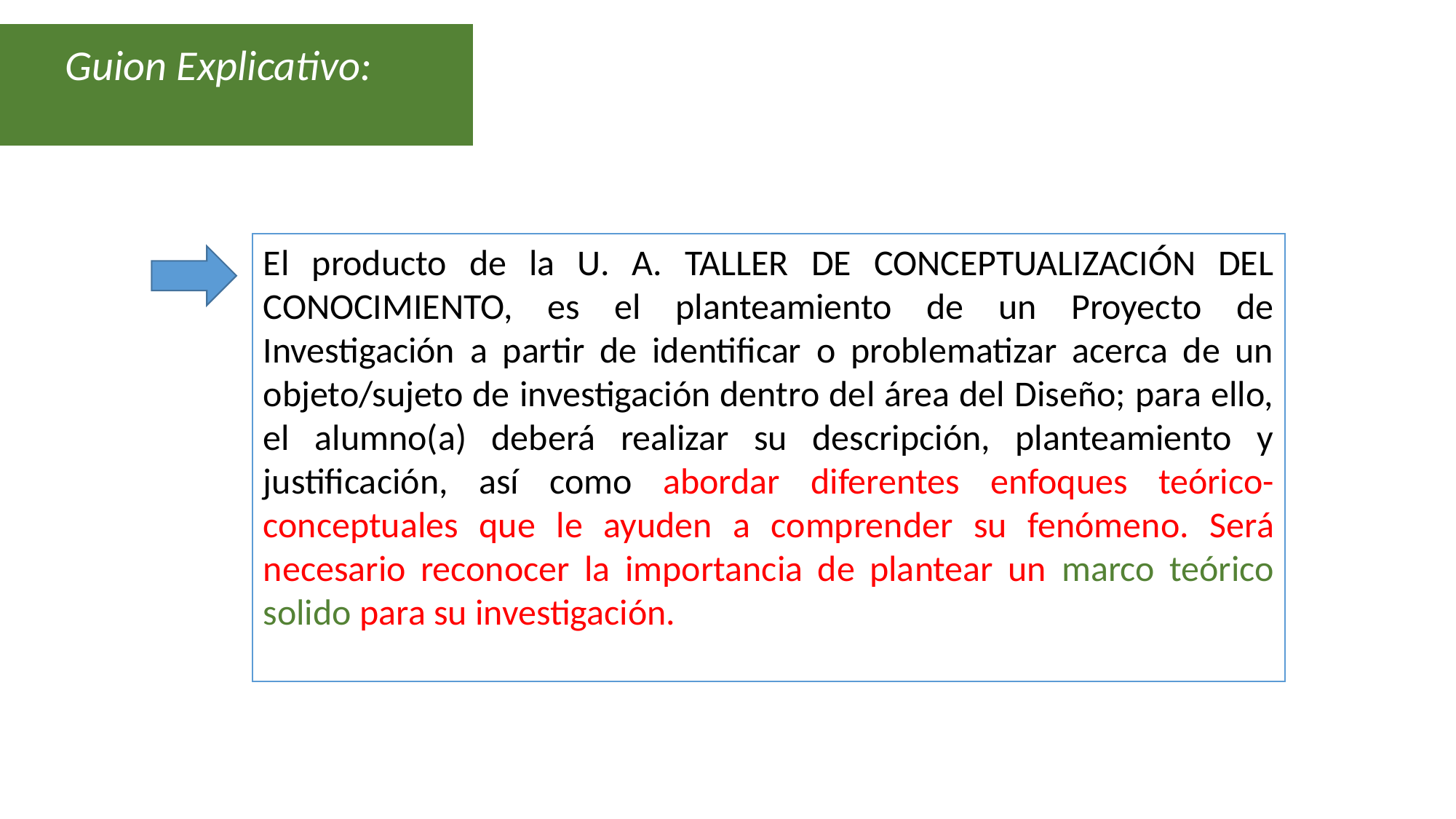

Guion Explicativo:
El producto de la U. A. TALLER DE CONCEPTUALIZACIÓN DEL CONOCIMIENTO, es el planteamiento de un Proyecto de Investigación a partir de identificar o problematizar acerca de un objeto/sujeto de investigación dentro del área del Diseño; para ello, el alumno(a) deberá realizar su descripción, planteamiento y justificación, así como abordar diferentes enfoques teórico-conceptuales que le ayuden a comprender su fenómeno. Será necesario reconocer la importancia de plantear un marco teórico solido para su investigación.